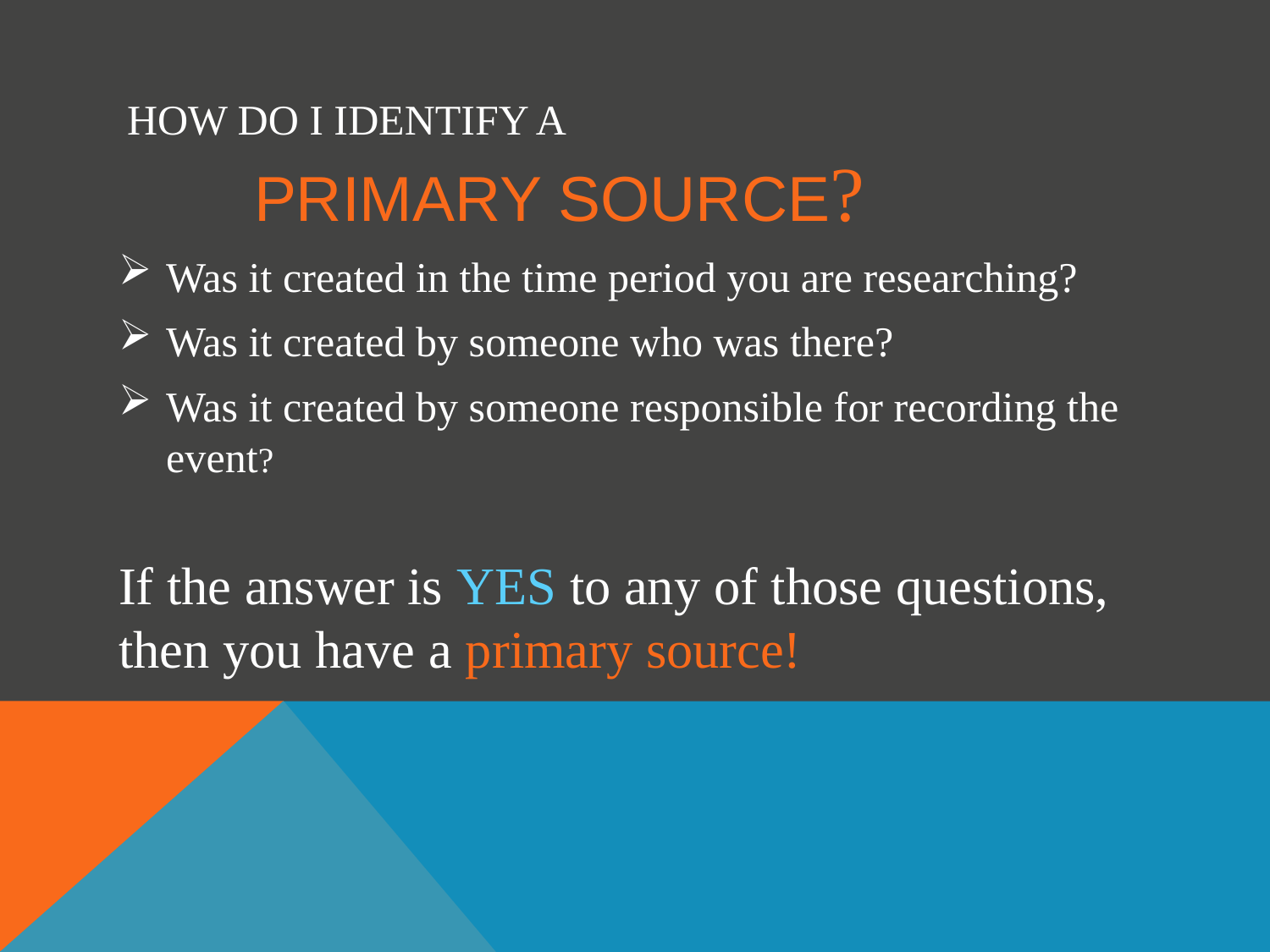

# How do I identify a primary source?
Was it created in the time period you are researching?
Was it created by someone who was there?
Was it created by someone responsible for recording the event?

If the answer is YES to any of those questions, then you have a primary source!